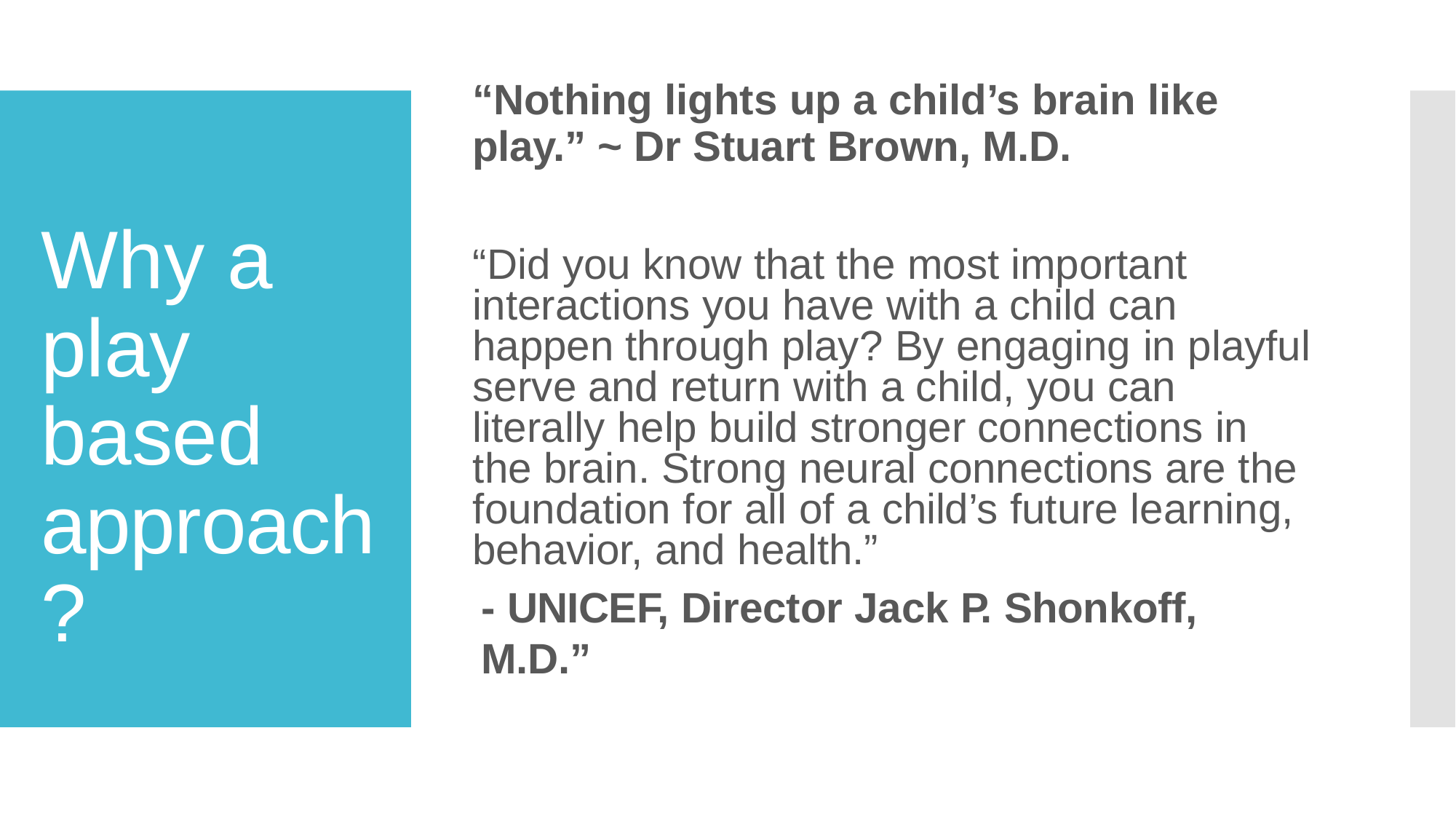

“Nothing lights up a child’s brain like play.” ~ Dr Stuart Brown, M.D.

“Did you know that the most important interactions you have with a child can happen through play? By engaging in playful serve and return with a child, you can literally help build stronger connections in the brain. Strong neural connections are the foundation for all of a child’s future learning, behavior, and health.”
- UNICEF, Director Jack P. Shonkoff, M.D.”
Why a play based approach?